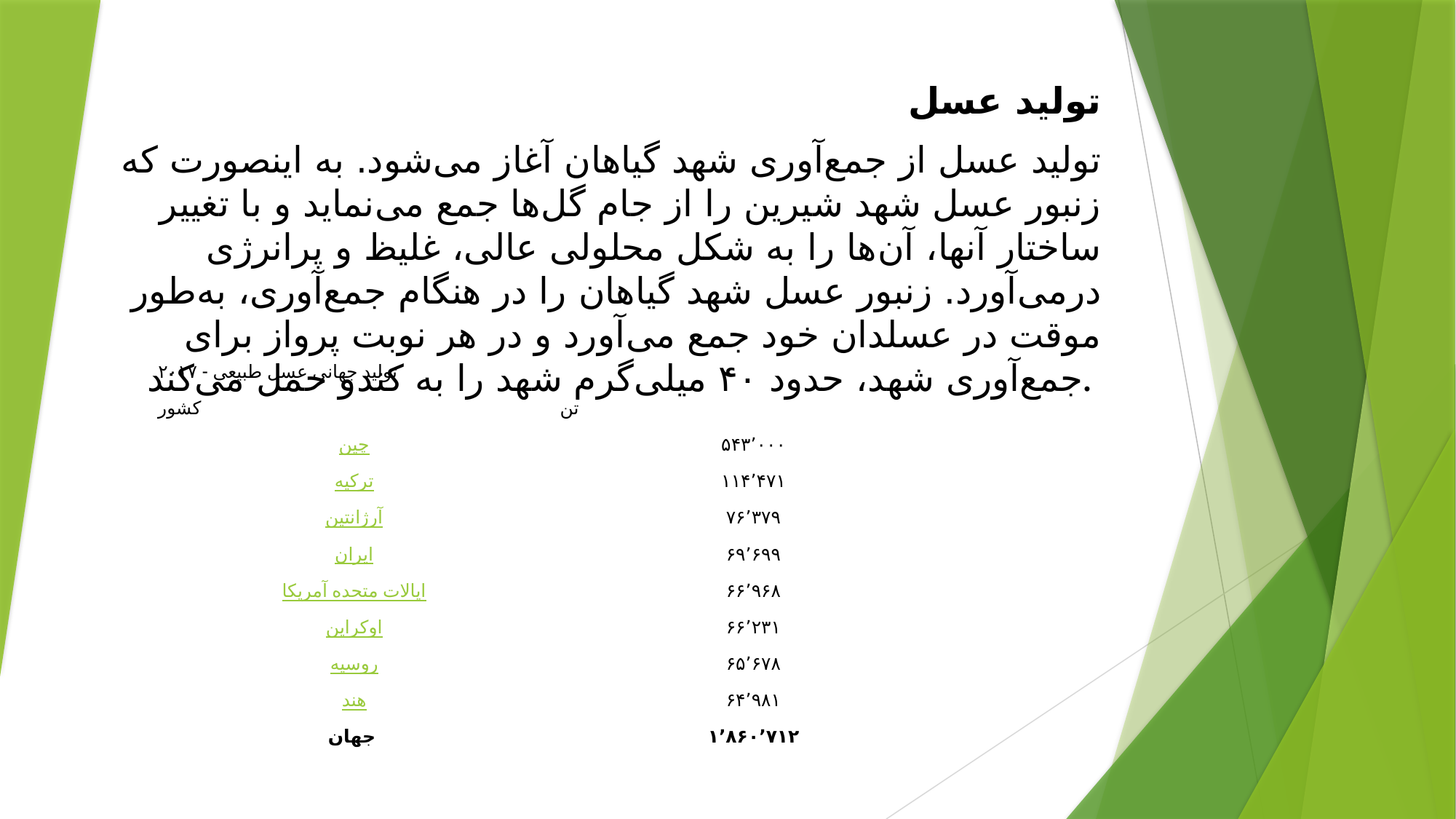

تولید عسل
تولید عسل از جمع‌آوری شهد گیاهان آغاز می‌شود. به اینصورت که زنبور عسل شهد شیرین را از جام گل‌ها جمع می‌نماید و با تغییر ساختار آنها، آن‌ها را به شکل محلولی عالی، غلیظ و پرانرژی درمی‌آورد. زنبور عسل شهد گیاهان را در هنگام جمع‌آوری، به‌طور موقت در عسلدان خود جمع می‌آورد و در هر نوبت پرواز برای جمع‌آوری شهد، حدود ۴۰ میلی‌گرم شهد را به کندو حمل می‌کند.

| تولید جهانی عسل طبیعی - ۲۰۱۷ |  |
| --- | --- |
| کشور | تن |
| چین | ۵۴۳٬۰۰۰ |
| ترکیه | ۱۱۴٬۴۷۱ |
| آرژانتین | ۷۶٬۳۷۹ |
| ایران | ۶۹٬۶۹۹ |
| ایالات متحده آمریکا | ۶۶٬۹۶۸ |
| اوکراین | ۶۶٬۲۳۱ |
| روسیه | ۶۵٬۶۷۸ |
| هند | ۶۴٬۹۸۱ |
| جهان | ۱٬۸۶۰٬۷۱۲ |